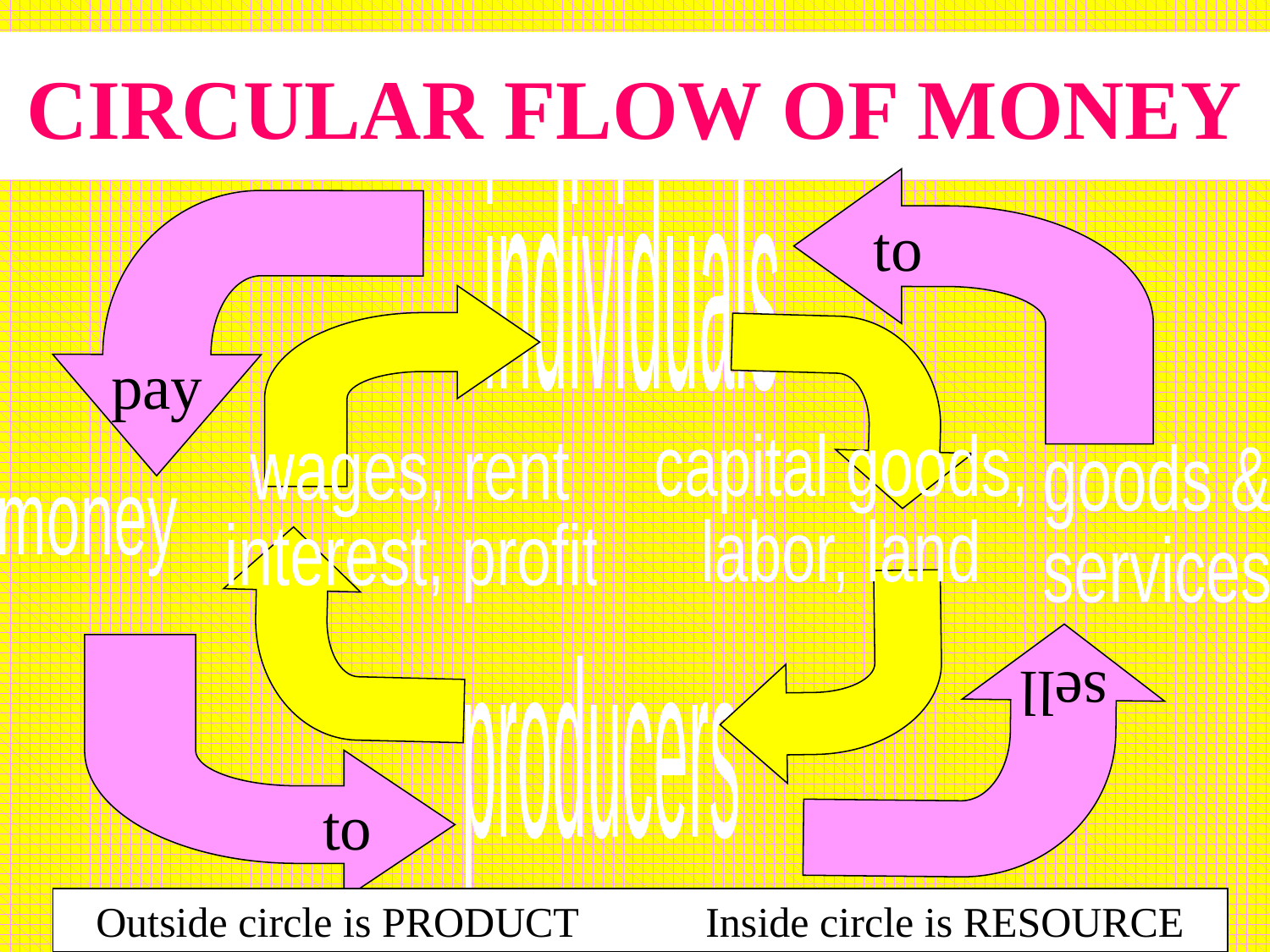

# CIRCULAR FLOW OF MONEY
pay
to

individuals

capital goods,
labor, land
wages, rent
interest, profit
goods &
services
money

sell

to
producers
Outside circle is PRODUCT            Inside circle is RESOURCE